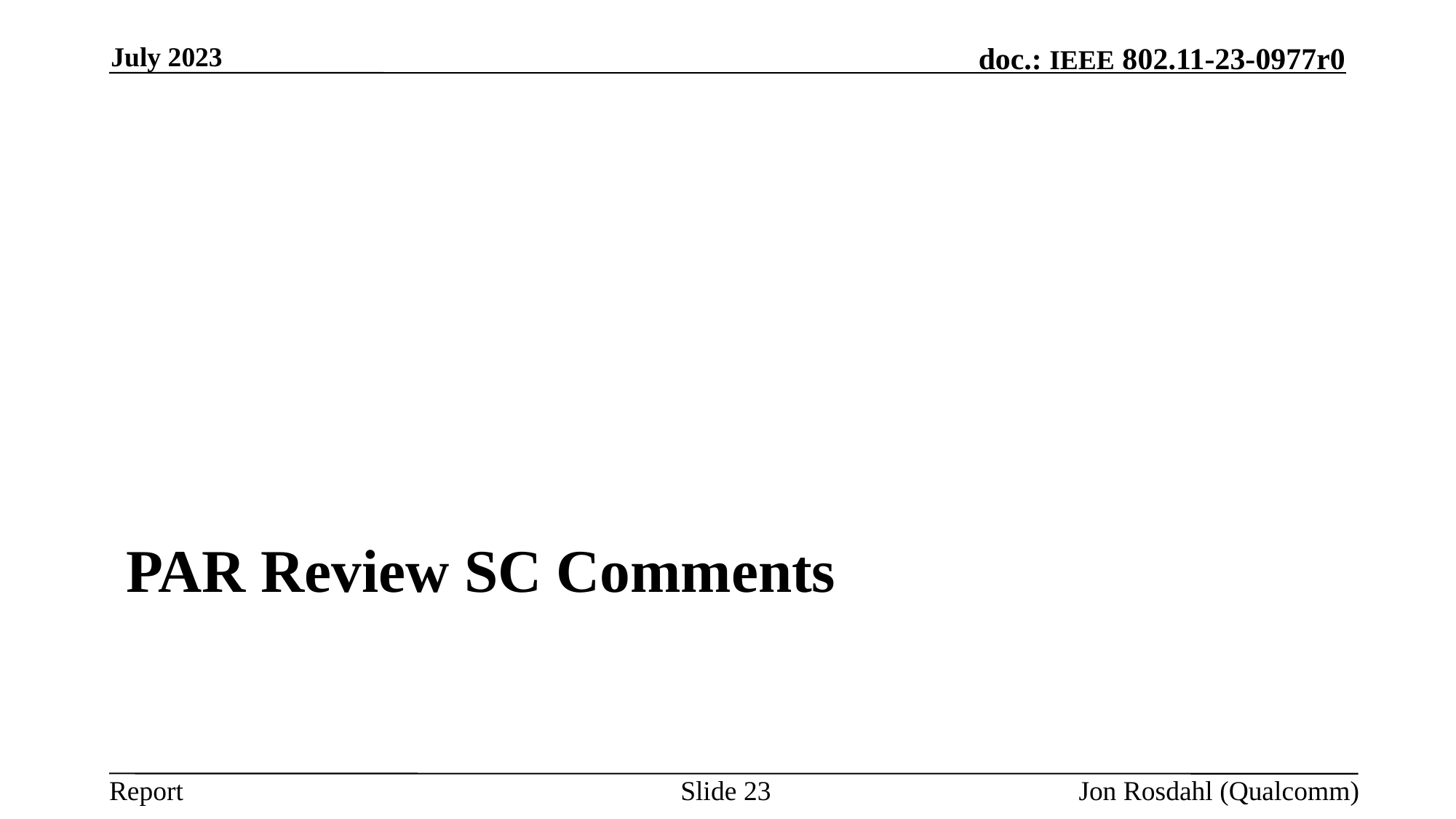

July 2023
# Par Review SC Comments
Slide 23
Jon Rosdahl (Qualcomm)